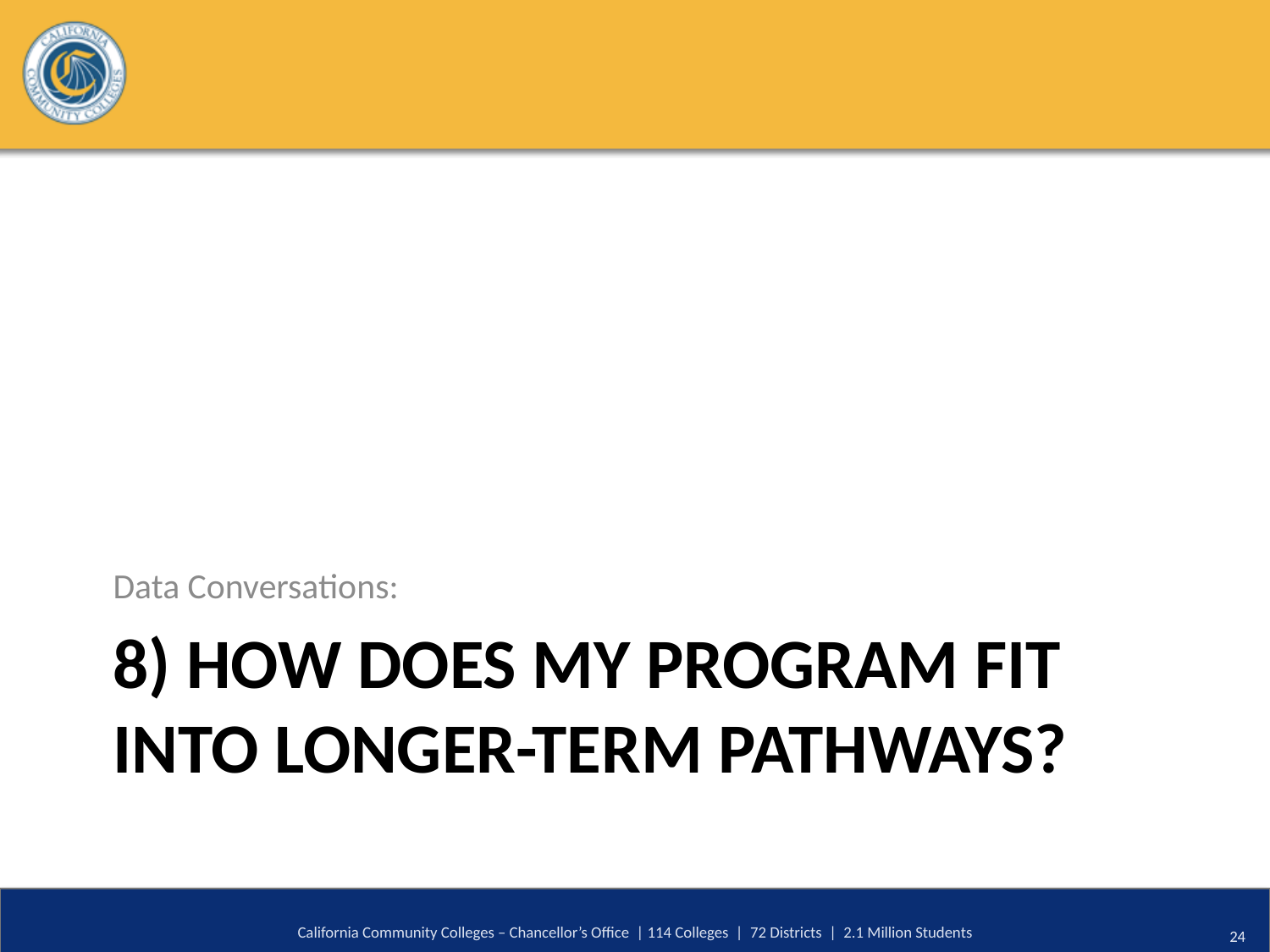

Data Conversations:
# 8) How does my program fit into longer-term pathways?
California Community Colleges – Chancellor’s Office  | 114 Colleges  |  72 Districts  |  2.1 Million Students
24